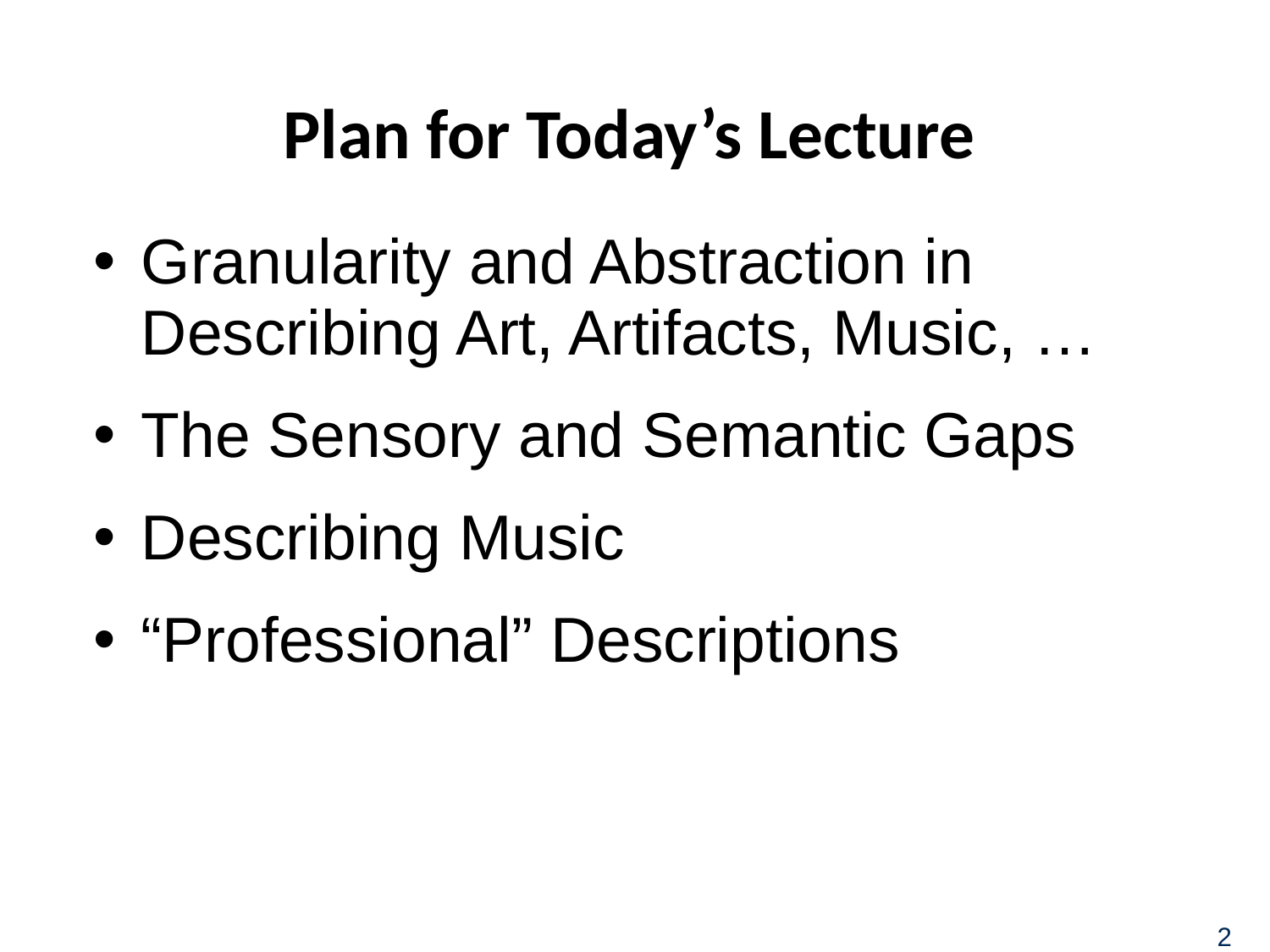

# Plan for Today’s Lecture
Granularity and Abstraction in Describing Art, Artifacts, Music, …
The Sensory and Semantic Gaps
Describing Music
“Professional” Descriptions
2